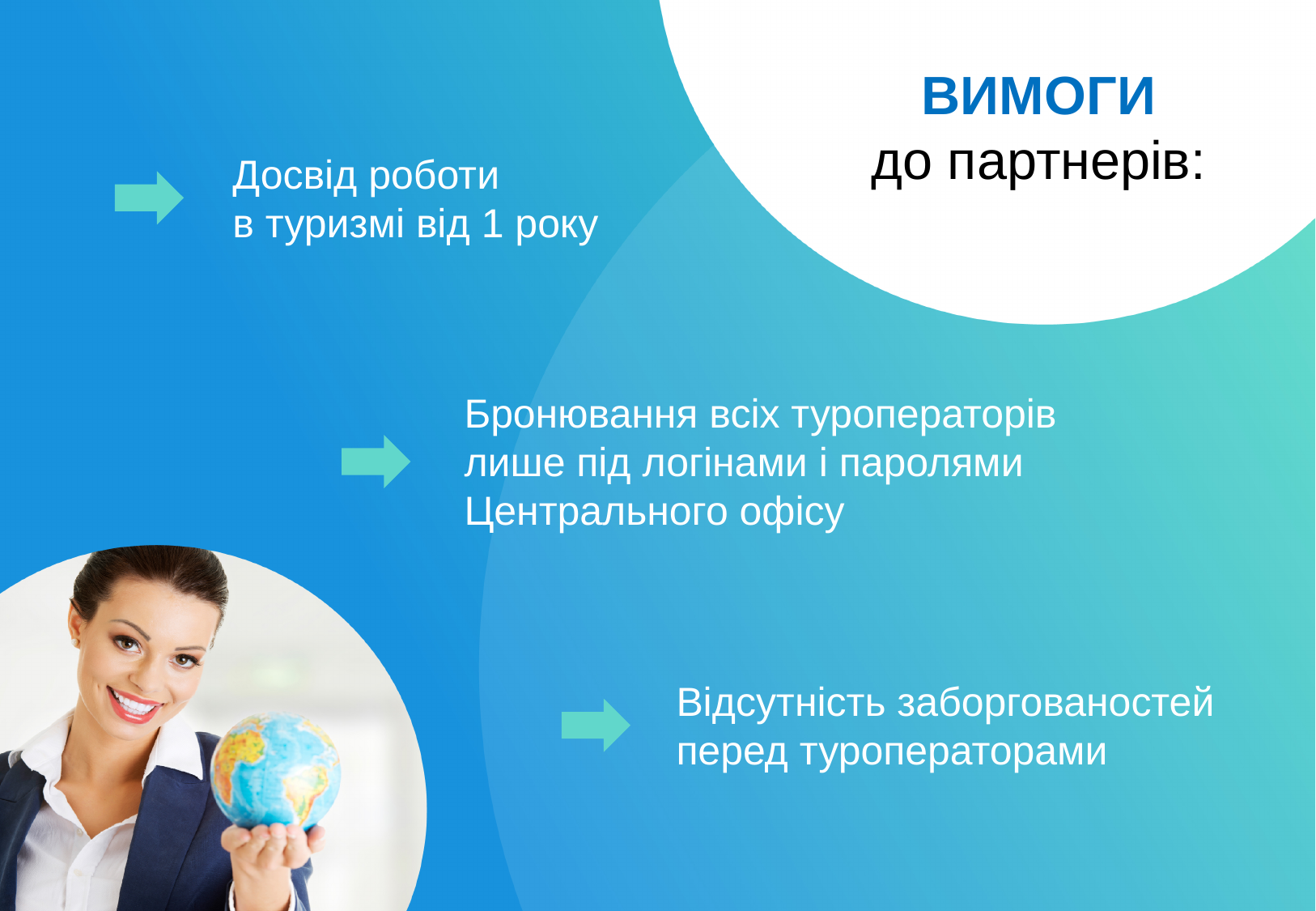

ВИМОГИ
до партнерів:
Досвід роботи
в туризмі від 1 року

Бронювання всіх туроператорів
лише під логінами і паролями
Центрального офісу

Відсутність заборгованостей
перед туроператорами